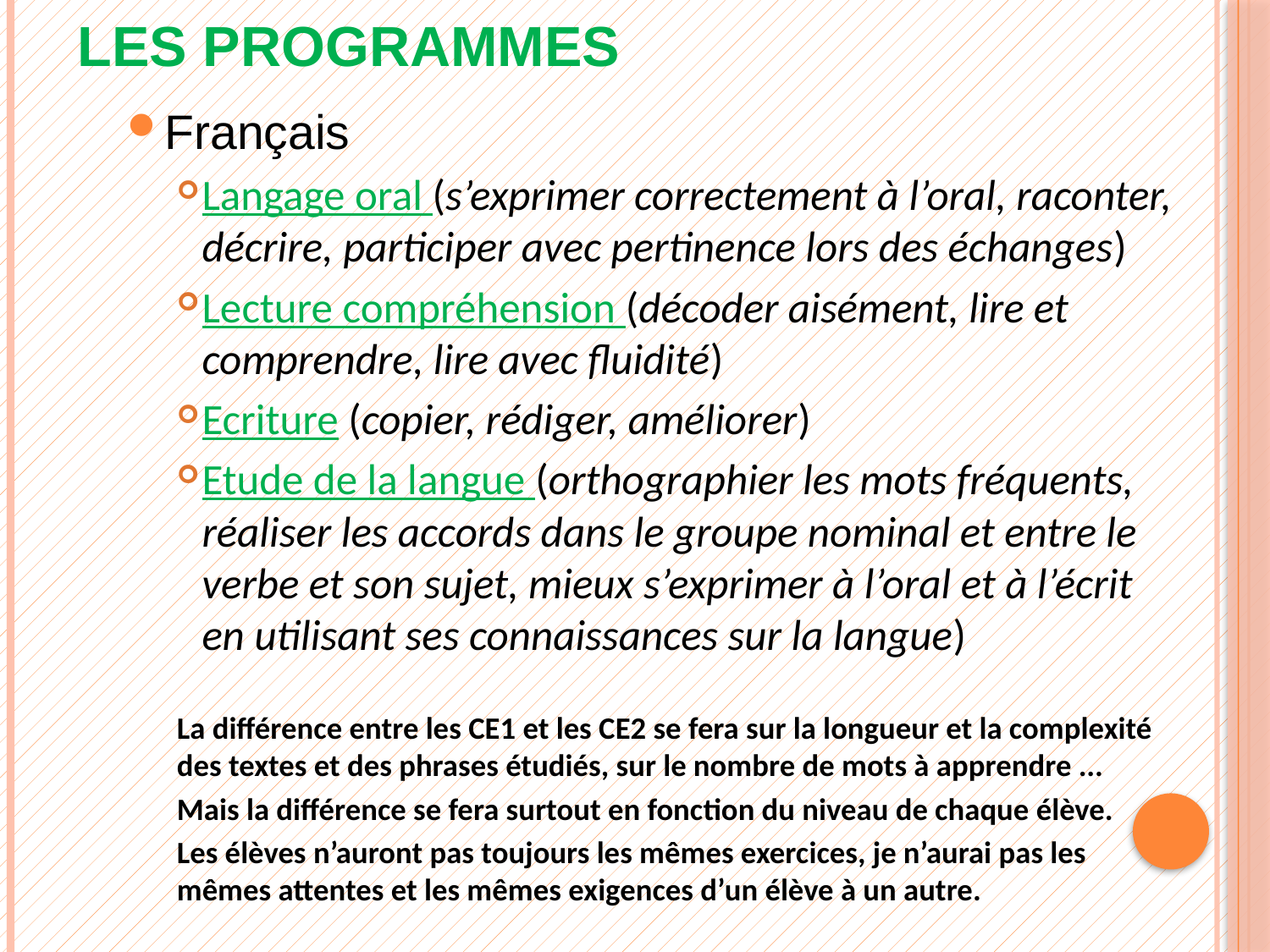

# Les programmes
Français
Langage oral (s’exprimer correctement à l’oral, raconter, décrire, participer avec pertinence lors des échanges)
Lecture compréhension (décoder aisément, lire et comprendre, lire avec fluidité)
Ecriture (copier, rédiger, améliorer)
Etude de la langue (orthographier les mots fréquents, réaliser les accords dans le groupe nominal et entre le verbe et son sujet, mieux s’exprimer à l’oral et à l’écrit en utilisant ses connaissances sur la langue)

La différence entre les CE1 et les CE2 se fera sur la longueur et la complexité des textes et des phrases étudiés, sur le nombre de mots à apprendre ...
Mais la différence se fera surtout en fonction du niveau de chaque élève.
Les élèves n’auront pas toujours les mêmes exercices, je n’aurai pas les mêmes attentes et les mêmes exigences d’un élève à un autre.